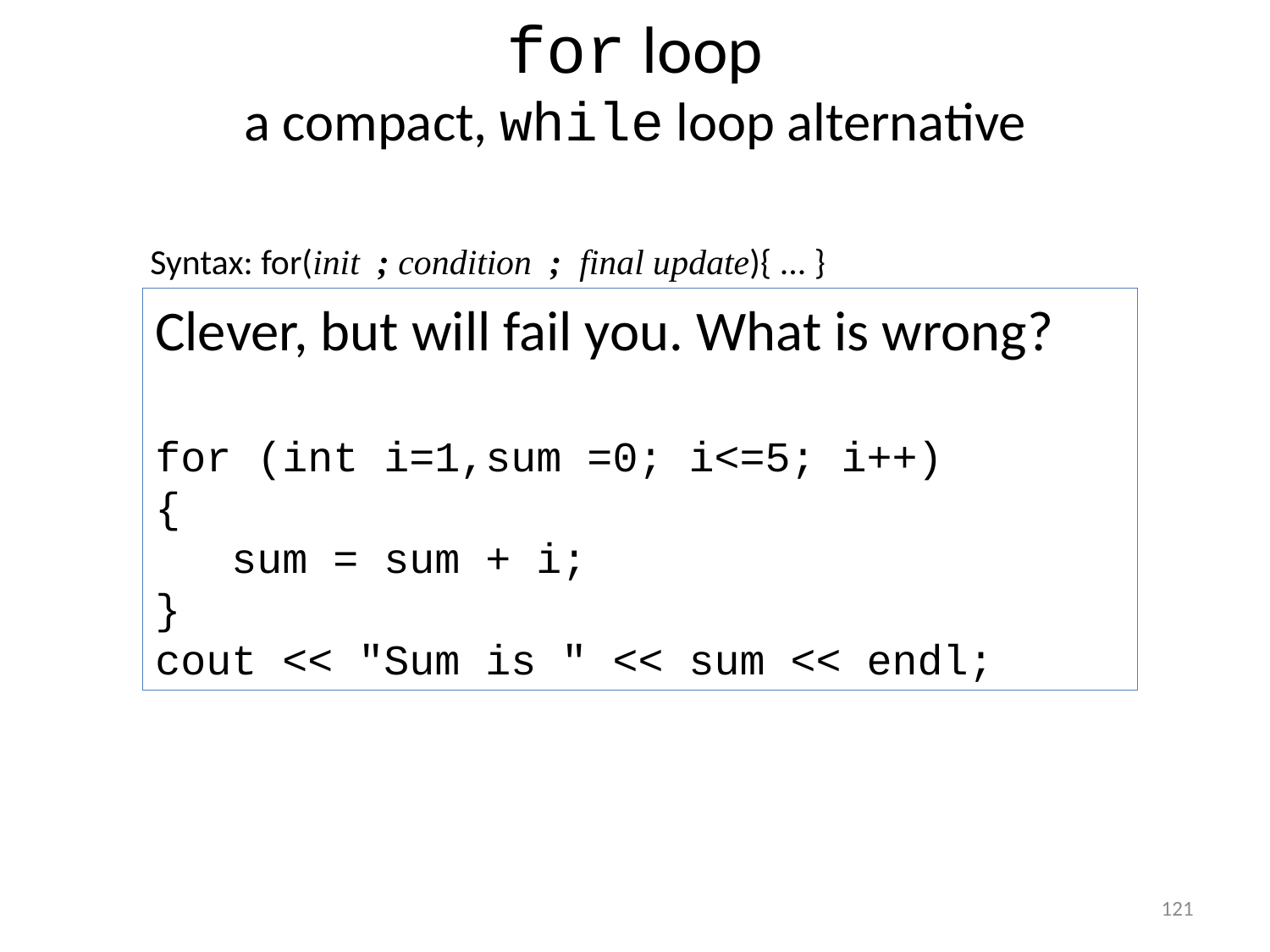

# for loop a compact, while loop alternative
Syntax: for(init  ; condition  ;  final update){ ... }
Clever, but will fail you. What is wrong?

for (int i=1,sum =0; i<=5; i++)
{
   sum = sum + i;
}
cout << "Sum is " << sum << endl;
121